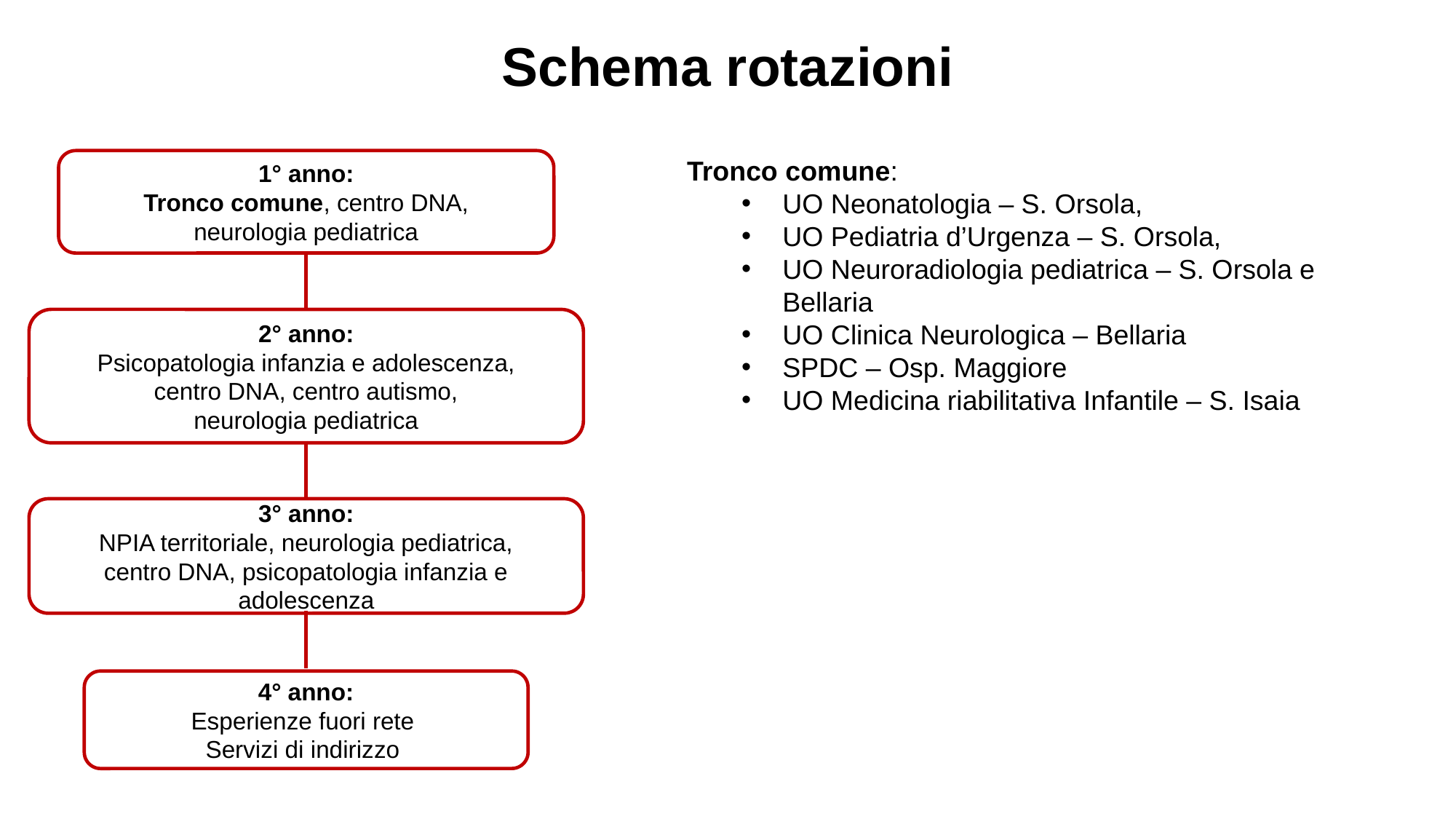

Schema rotazioni
Tronco comune:
UO Neonatologia – S. Orsola,
UO Pediatria d’Urgenza – S. Orsola,
UO Neuroradiologia pediatrica – S. Orsola e Bellaria
UO Clinica Neurologica – Bellaria
SPDC – Osp. Maggiore
UO Medicina riabilitativa Infantile – S. Isaia

1° anno:
Tronco comune, centro DNA,
neurologia pediatrica
2° anno:
Psicopatologia infanzia e adolescenza,
centro DNA, centro autismo,
neurologia pediatrica
3° anno:
NPIA territoriale, neurologia pediatrica,
centro DNA, psicopatologia infanzia e adolescenza
4° anno:
Esperienze fuori rete
Servizi di indirizzo